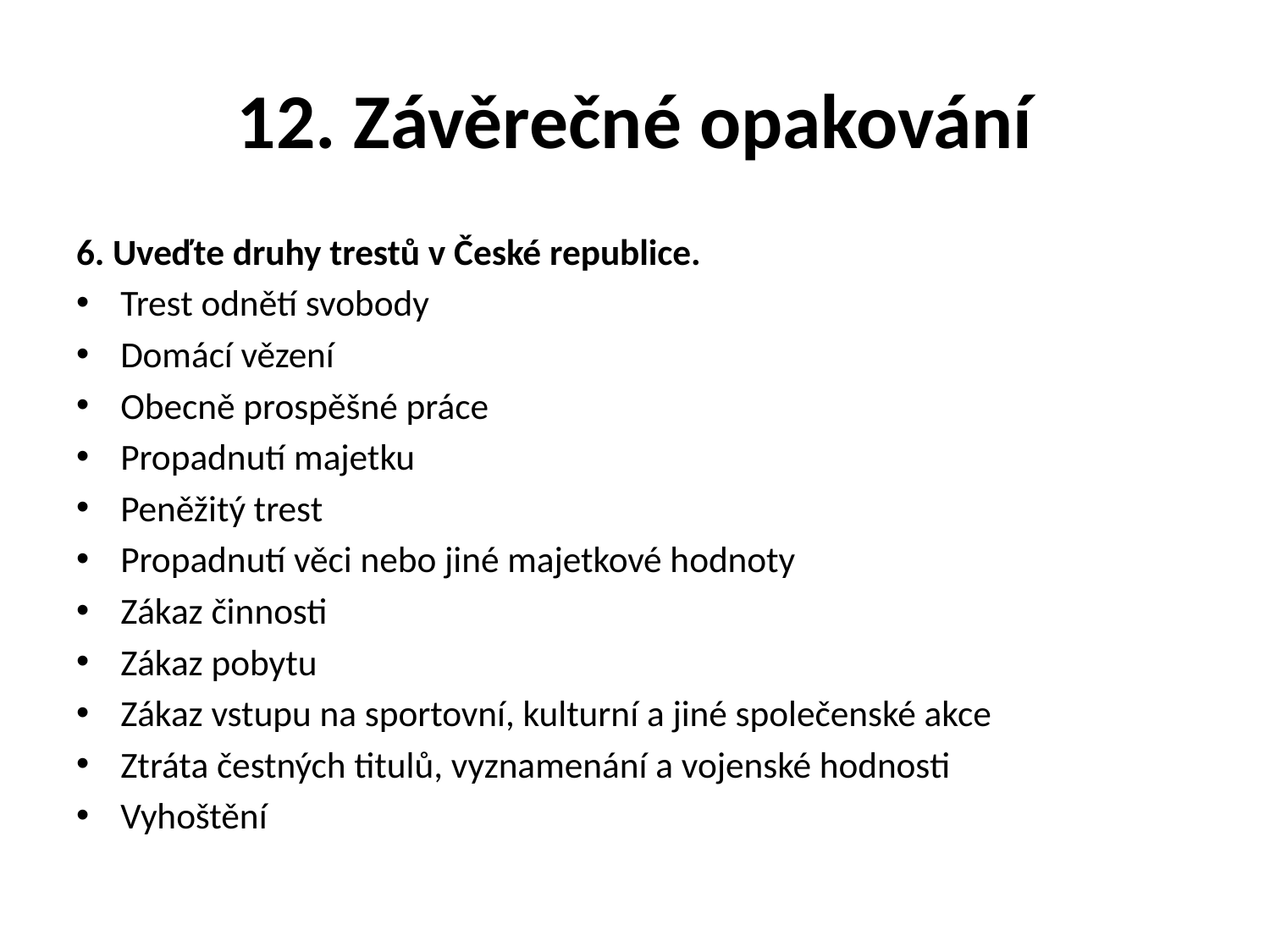

# 12. Závěrečné opakování
6. Uveďte druhy trestů v České republice.
Trest odnětí svobody
Domácí vězení
Obecně prospěšné práce
Propadnutí majetku
Peněžitý trest
Propadnutí věci nebo jiné majetkové hodnoty
Zákaz činnosti
Zákaz pobytu
Zákaz vstupu na sportovní, kulturní a jiné společenské akce
Ztráta čestných titulů, vyznamenání a vojenské hodnosti
Vyhoštění